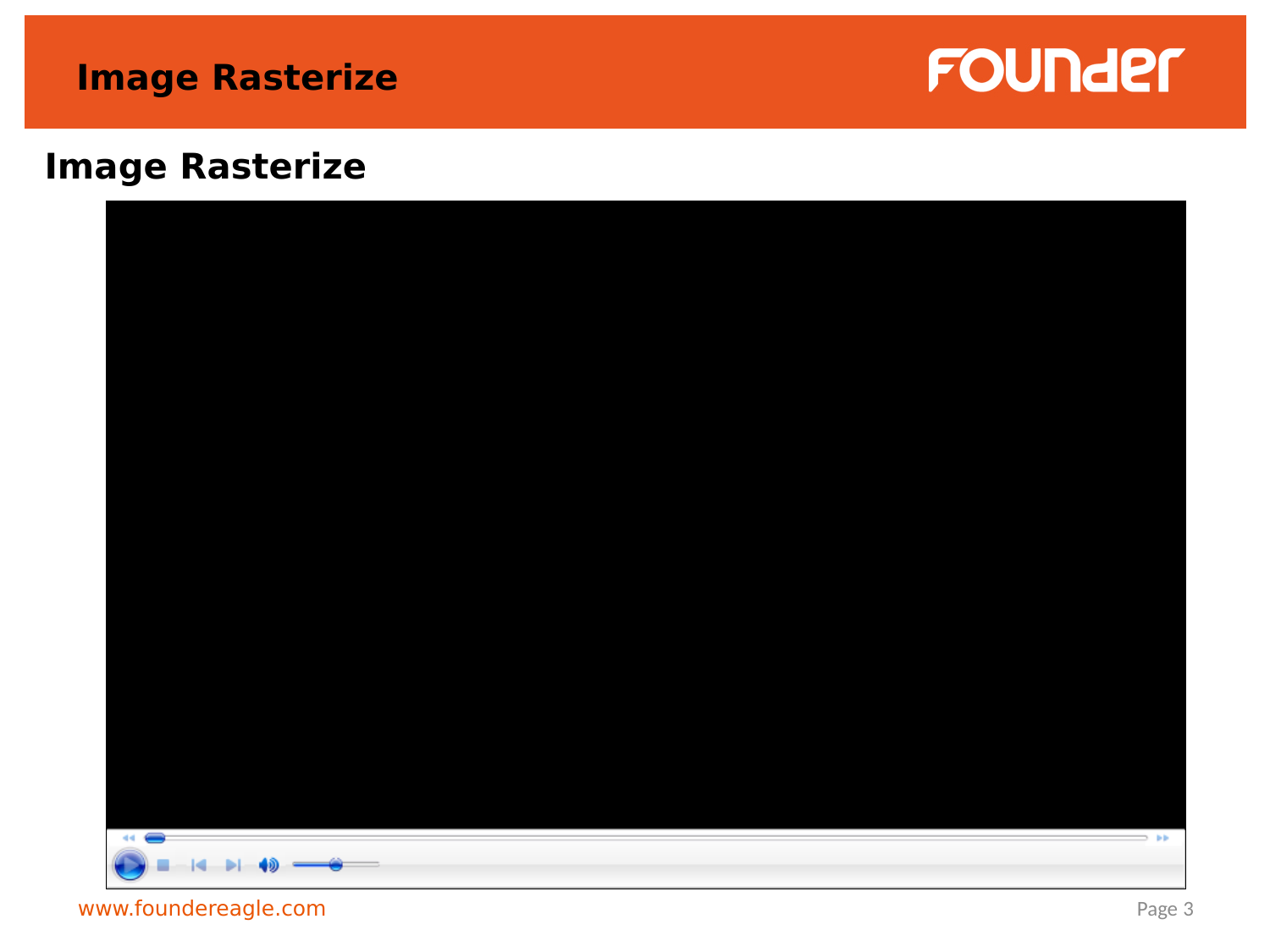

# Image Rasterize
Image Rasterize
www.foundereagle.com
Page 3